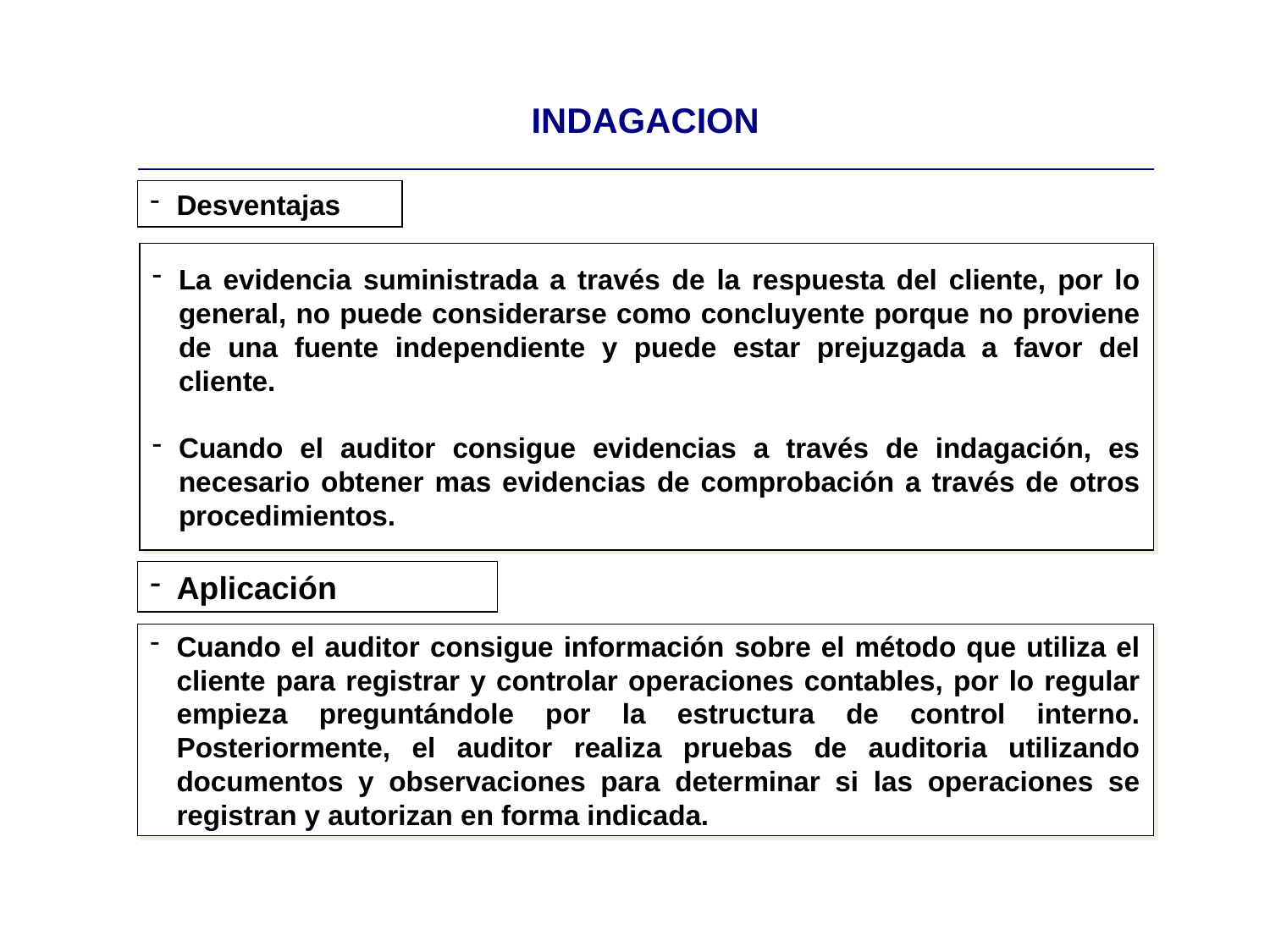

| INDAGACION |
| --- |
Desventajas
La evidencia suministrada a través de la respuesta del cliente, por lo general, no puede considerarse como concluyente porque no proviene de una fuente independiente y puede estar prejuzgada a favor del cliente.

Cuando el auditor consigue evidencias a través de indagación, es necesario obtener mas evidencias de comprobación a través de otros procedimientos.
Aplicación
Cuando el auditor consigue información sobre el método que utiliza el cliente para registrar y controlar operaciones contables, por lo regular empieza preguntándole por la estructura de control interno. Posteriormente, el auditor realiza pruebas de auditoria utilizando documentos y observaciones para determinar si las operaciones se registran y autorizan en forma indicada.